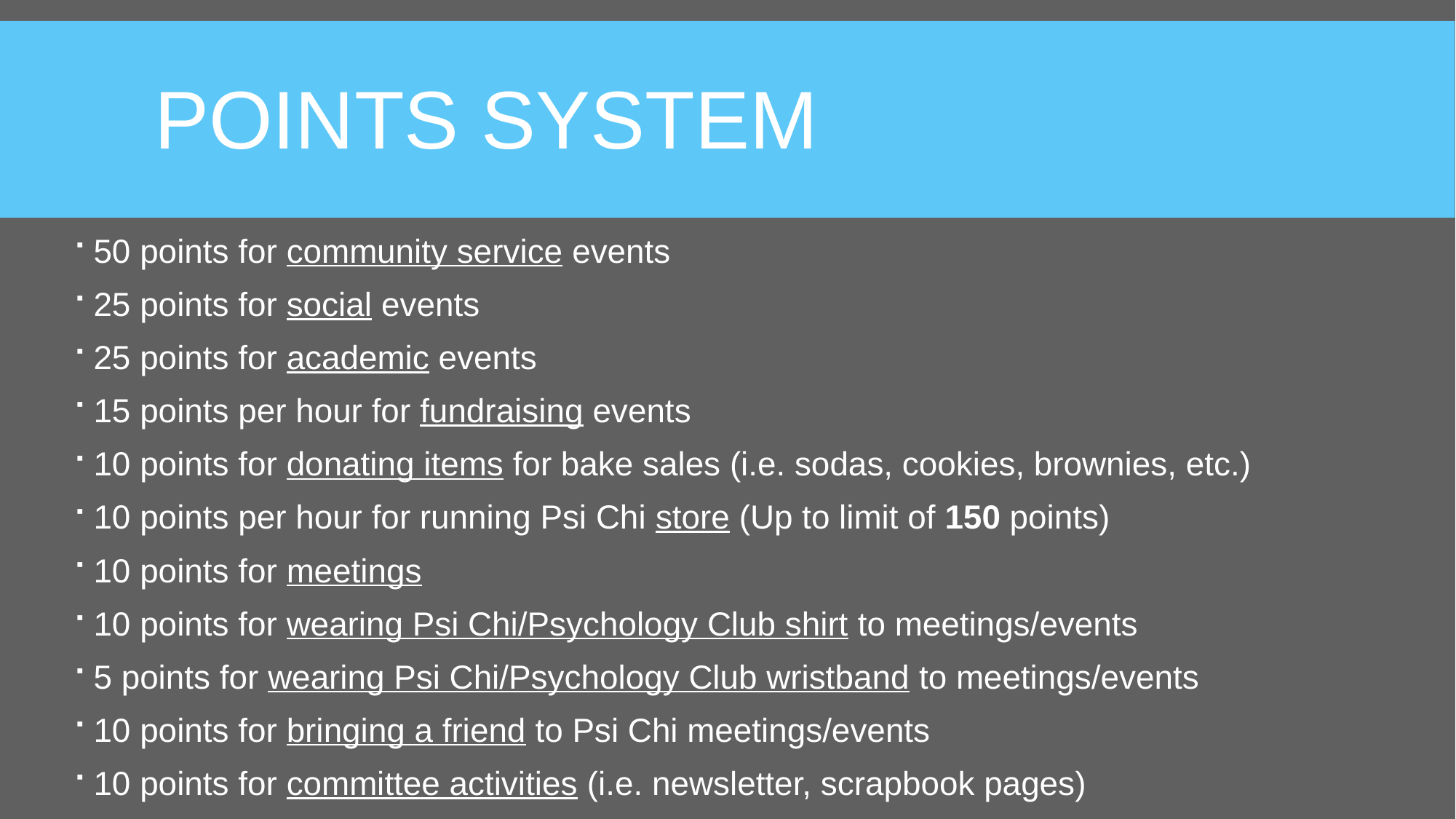

# Points system
50 points for community service events
25 points for social events
25 points for academic events
15 points per hour for fundraising events
10 points for donating items for bake sales (i.e. sodas, cookies, brownies, etc.)
10 points per hour for running Psi Chi store (Up to limit of 150 points)
10 points for meetings
10 points for wearing Psi Chi/Psychology Club shirt to meetings/events
5 points for wearing Psi Chi/Psychology Club wristband to meetings/events
10 points for bringing a friend to Psi Chi meetings/events
10 points for committee activities (i.e. newsletter, scrapbook pages)